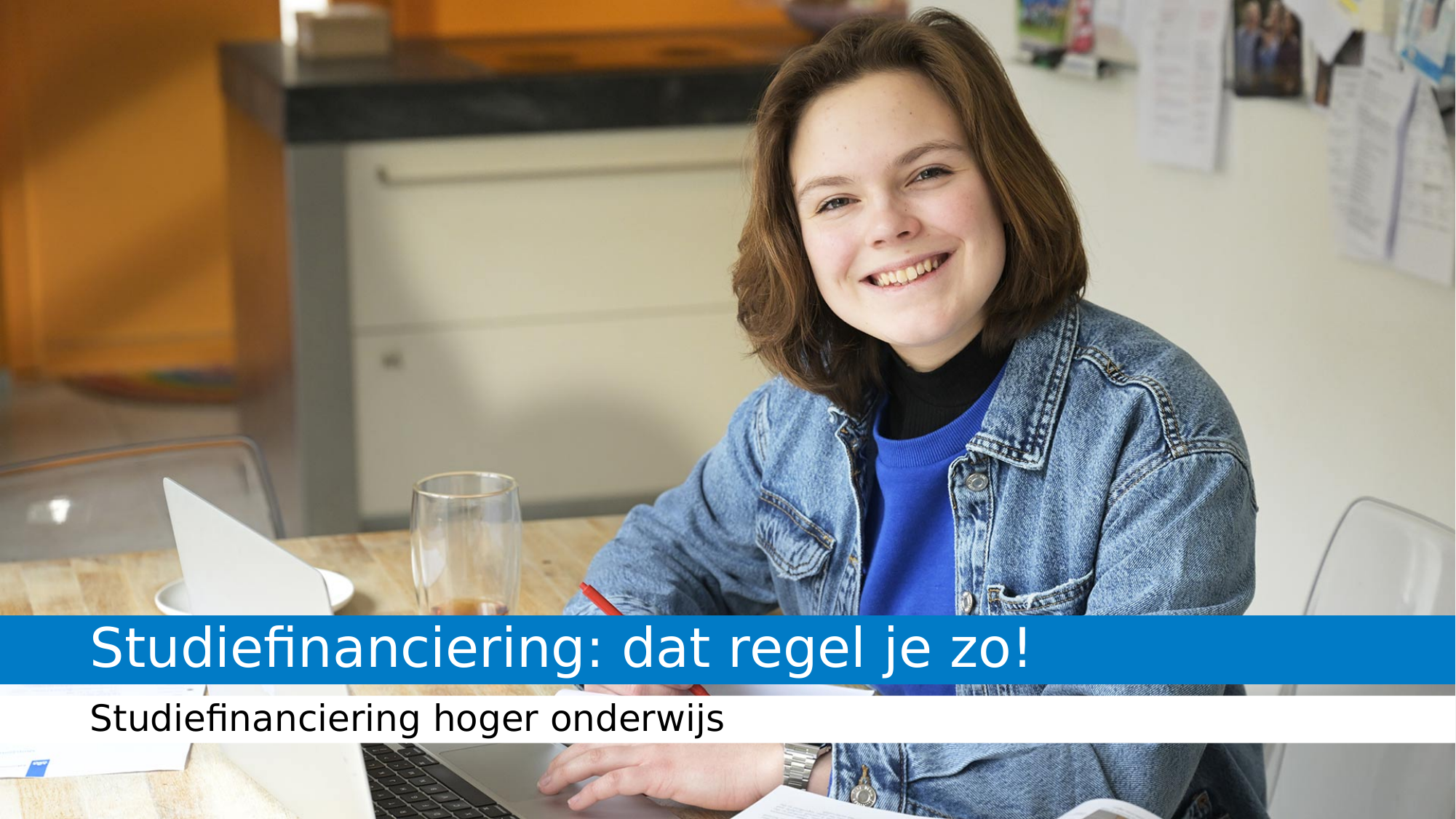

# Studiefinanciering: dat regel je zo!
Studiefinanciering hoger onderwijs